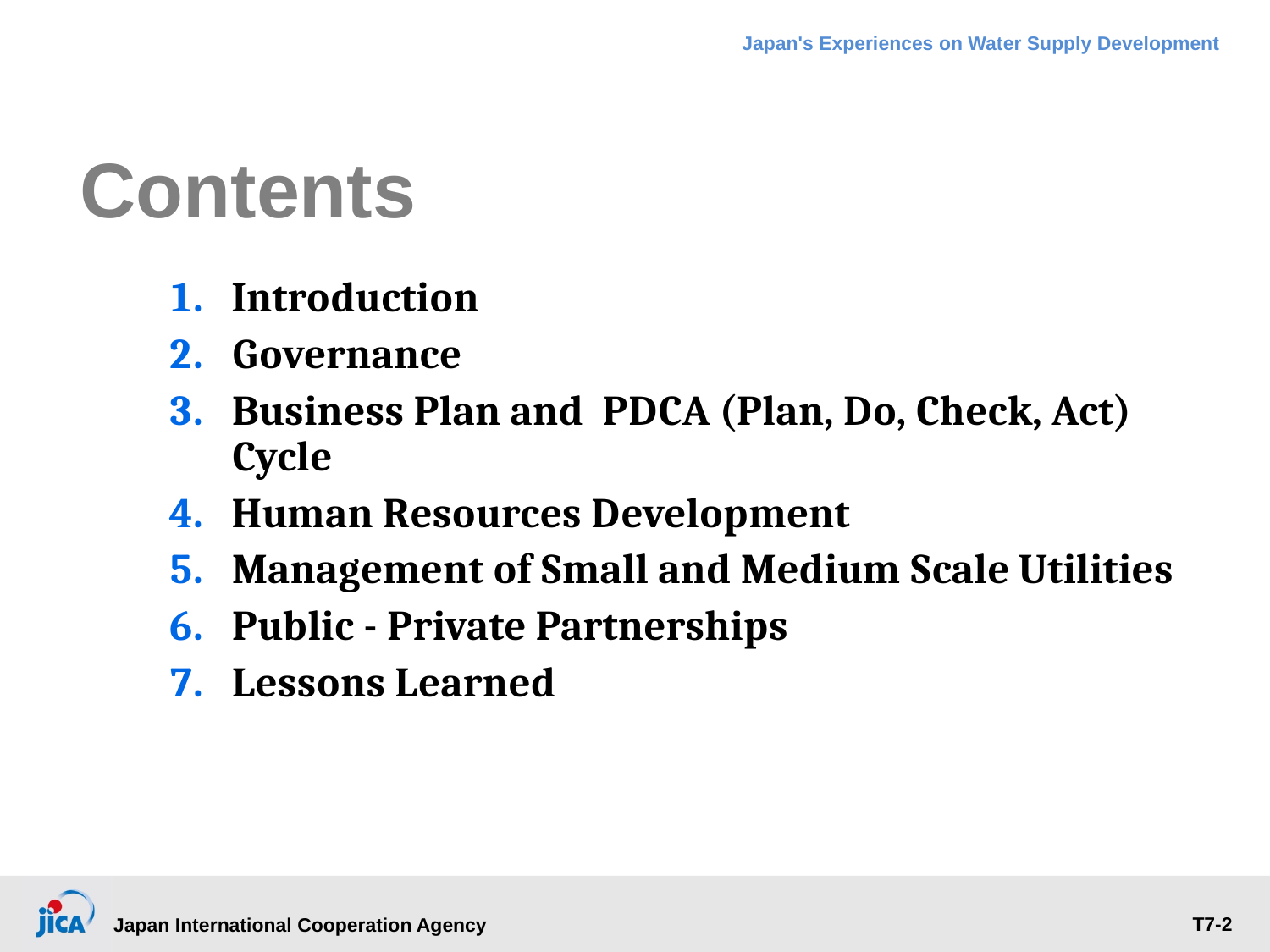

# Contents
Introduction
Governance
Business Plan and  PDCA (Plan, Do, Check, Act) Cycle
Human Resources Development
Management of Small and Medium Scale Utilities
Public - Private Partnerships
Lessons Learned